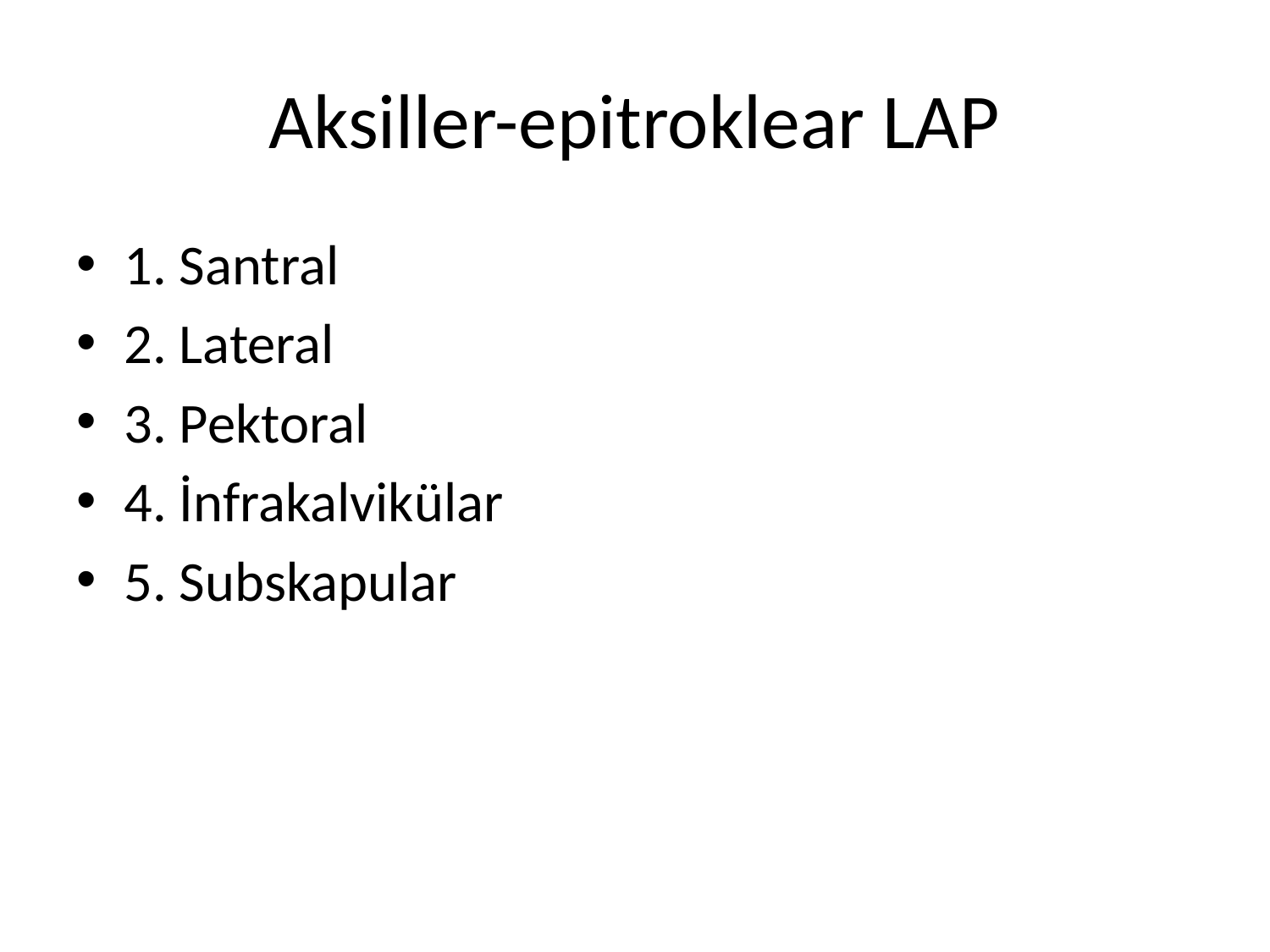

# Aksiller-epitroklear LAP
1. Santral
2. Lateral
3. Pektoral
4. İnfrakalvikülar
5. Subskapular